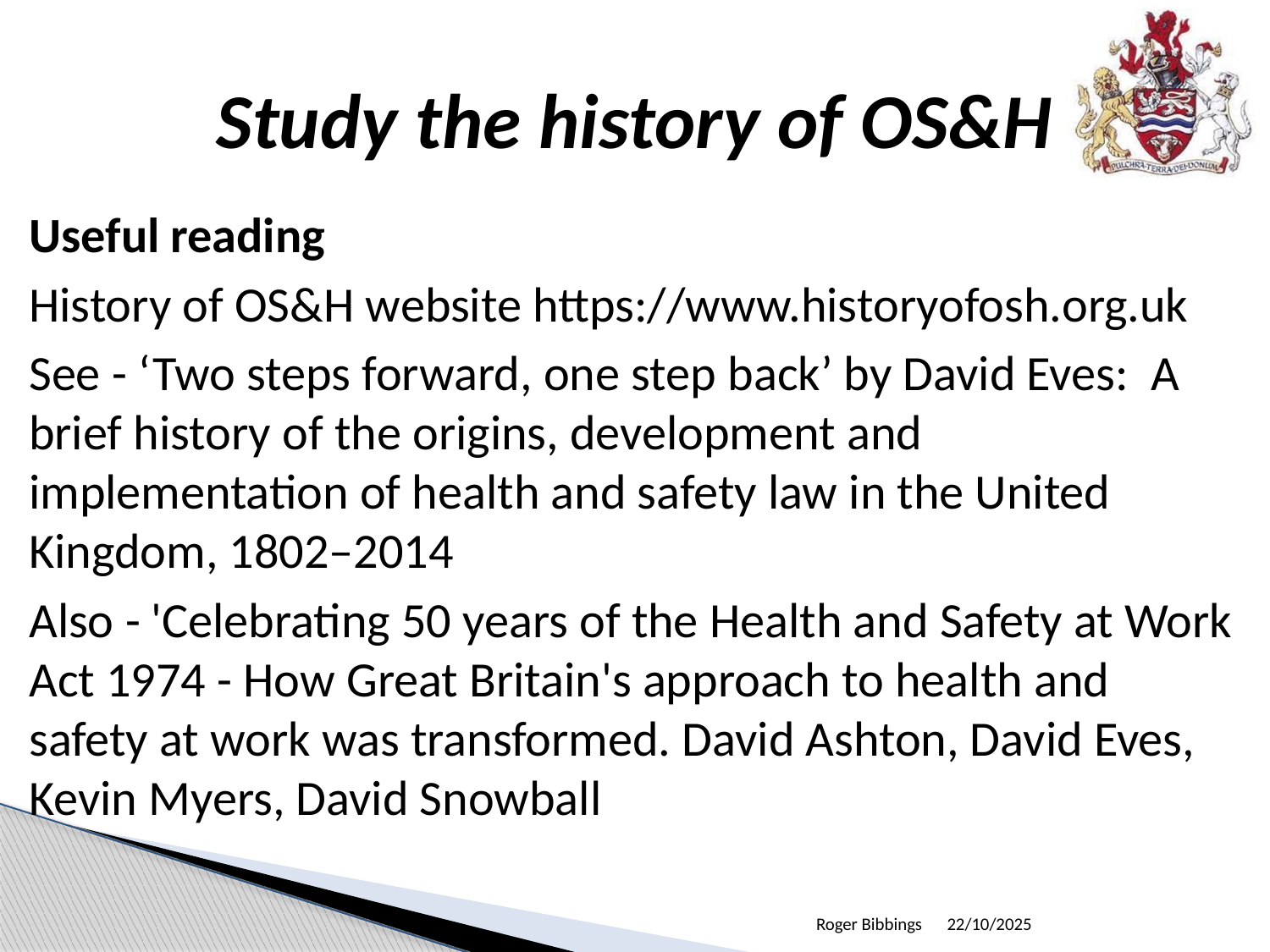

# Study the history of OS&H
Useful reading
History of OS&H website https://www.historyofosh.org.uk
See - ‘Two steps forward, one step back’ by David Eves:  A brief history of the origins, development and implementation of health and safety law in the United Kingdom, 1802–2014
Also - 'Celebrating 50 years of the Health and Safety at Work Act 1974 - How Great Britain's approach to health and safety at work was transformed. David Ashton, David Eves, Kevin Myers, David Snowball